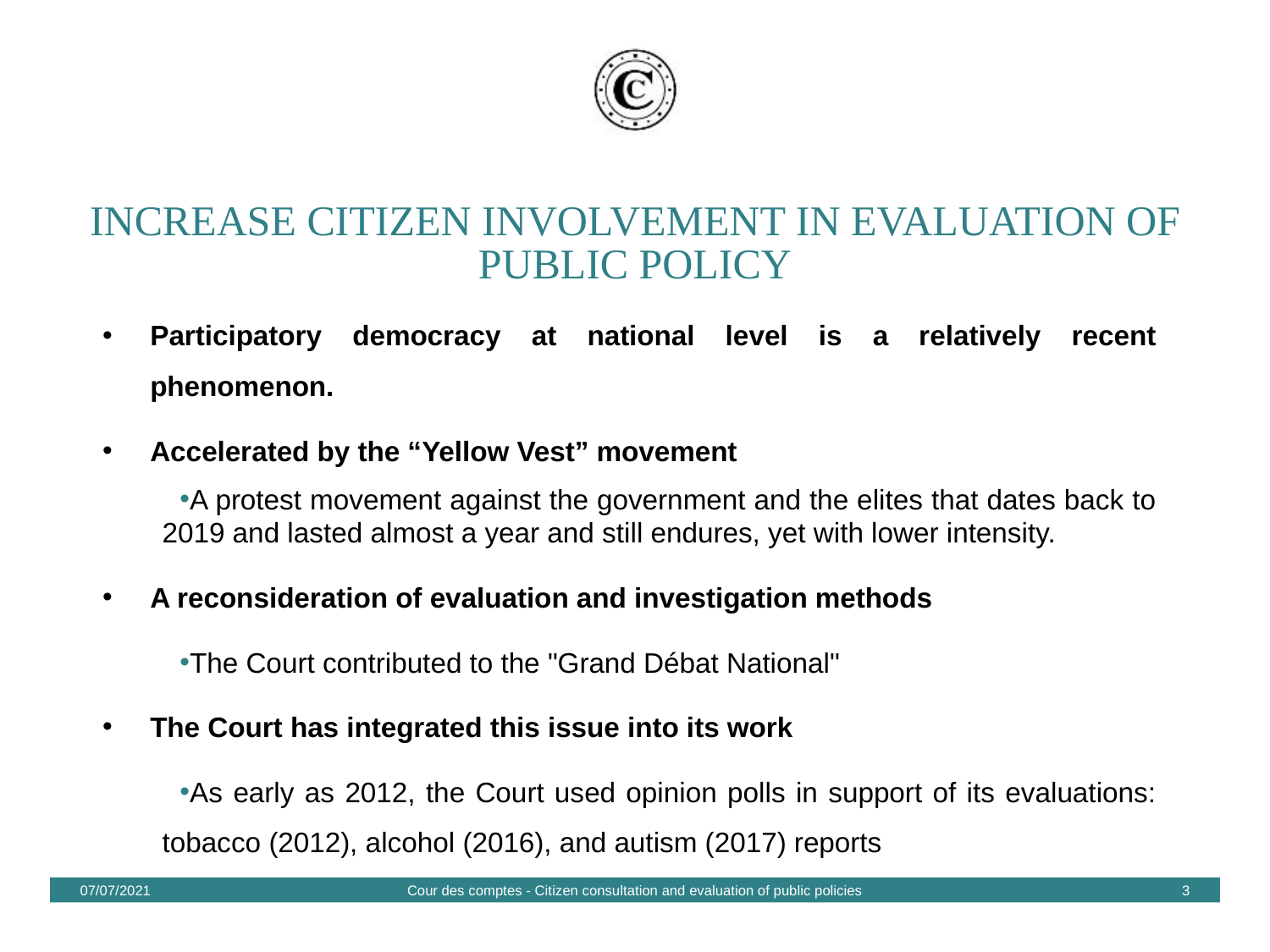

Pour personnaliser le bas de page :

« Insertion / En-tête et pied de page »

Personnaliser la zone date et la zone pied de page

Cliquer sur appliquer partout
# Increase citizen involvement in evaluation of public policy
Participatory democracy at national level is a relatively recent phenomenon.
Accelerated by the “Yellow Vest” movement
A protest movement against the government and the elites that dates back to 2019 and lasted almost a year and still endures, yet with lower intensity.
A reconsideration of evaluation and investigation methods
The Court contributed to the "Grand Débat National"
The Court has integrated this issue into its work
As early as 2012, the Court used opinion polls in support of its evaluations: tobacco (2012), alcohol (2016), and autism (2017) reports
07/07/2021
Cour des comptes - Citizen consultation and evaluation of public policies
3